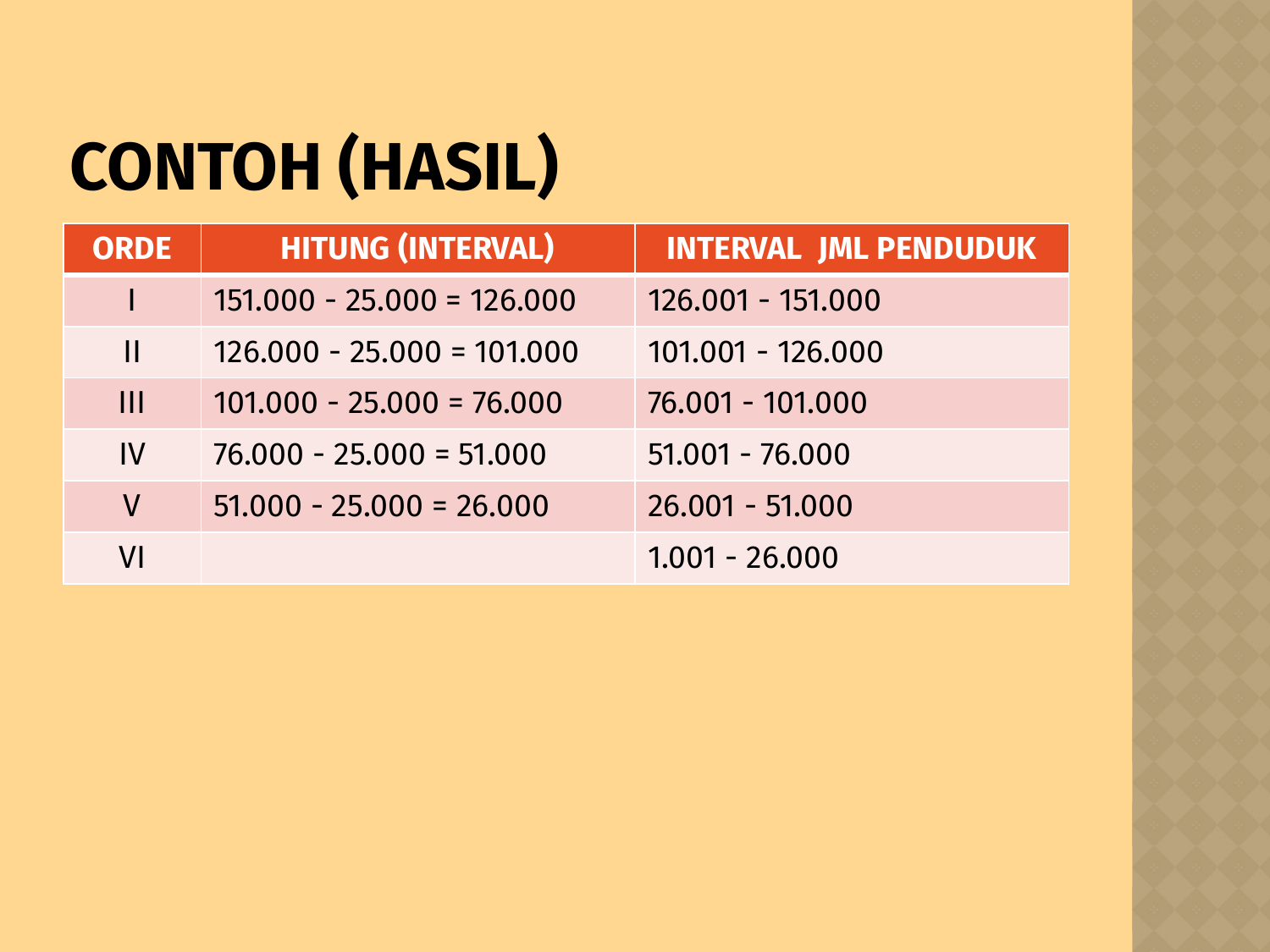

# Contoh (Hasil)
| ORDE | HITUNG (INTERVAL) | INTERVAL JML PENDUDUK |
| --- | --- | --- |
| I | 151.000 - 25.000 = 126.000 | 126.001 - 151.000 |
| II | 126.000 - 25.000 = 101.000 | 101.001 - 126.000 |
| III | 101.000 - 25.000 = 76.000 | 76.001 - 101.000 |
| IV | 76.000 - 25.000 = 51.000 | 51.001 - 76.000 |
| V | 51.000 - 25.000 = 26.000 | 26.001 - 51.000 |
| VI |  | 1.001 - 26.000 |